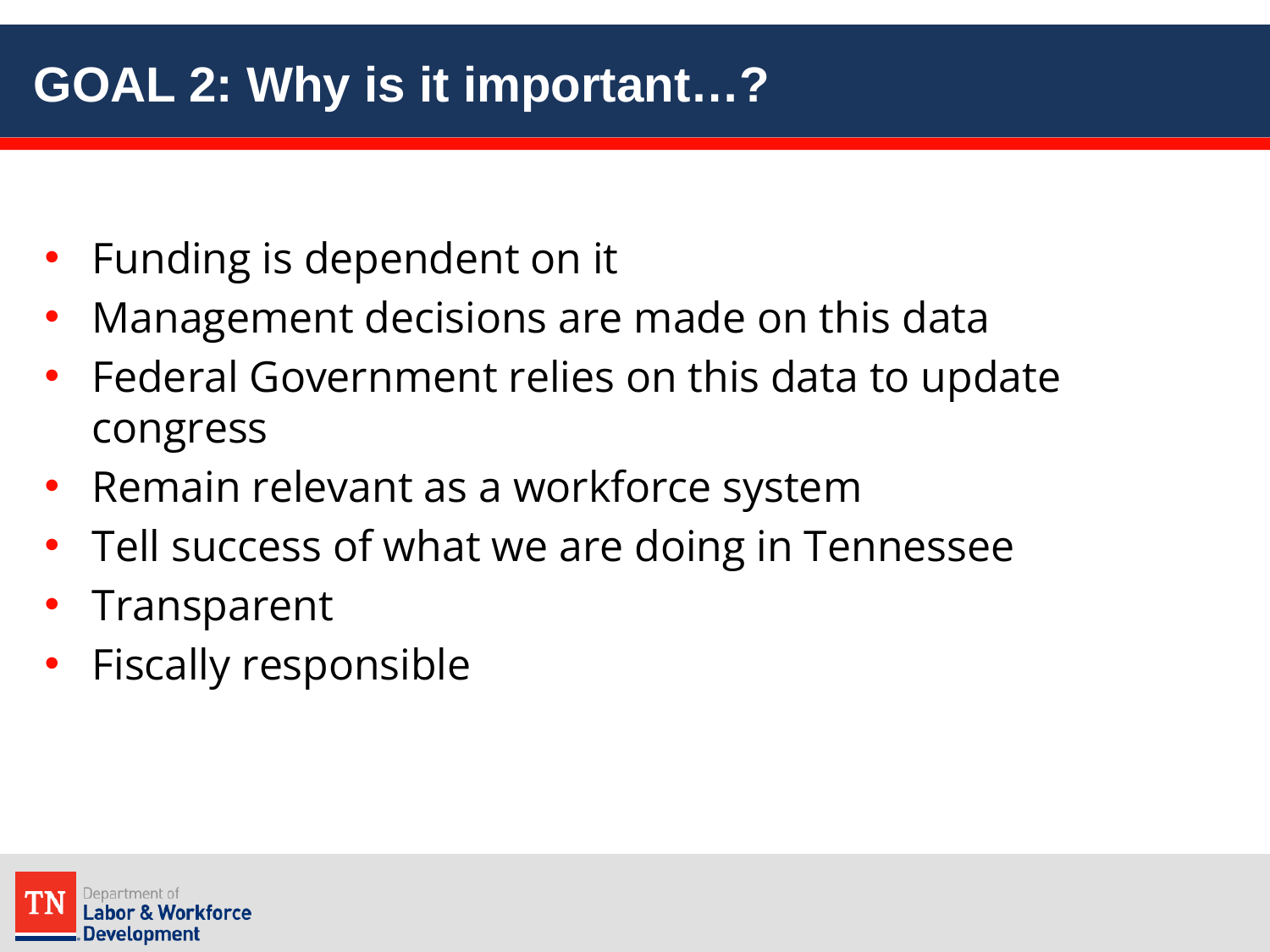

# GOAL 2: Why is it important…?

Funding is dependent on it
Management decisions are made on this data
Federal Government relies on this data to update congress
Remain relevant as a workforce system
Tell success of what we are doing in Tennessee
Transparent
Fiscally responsible